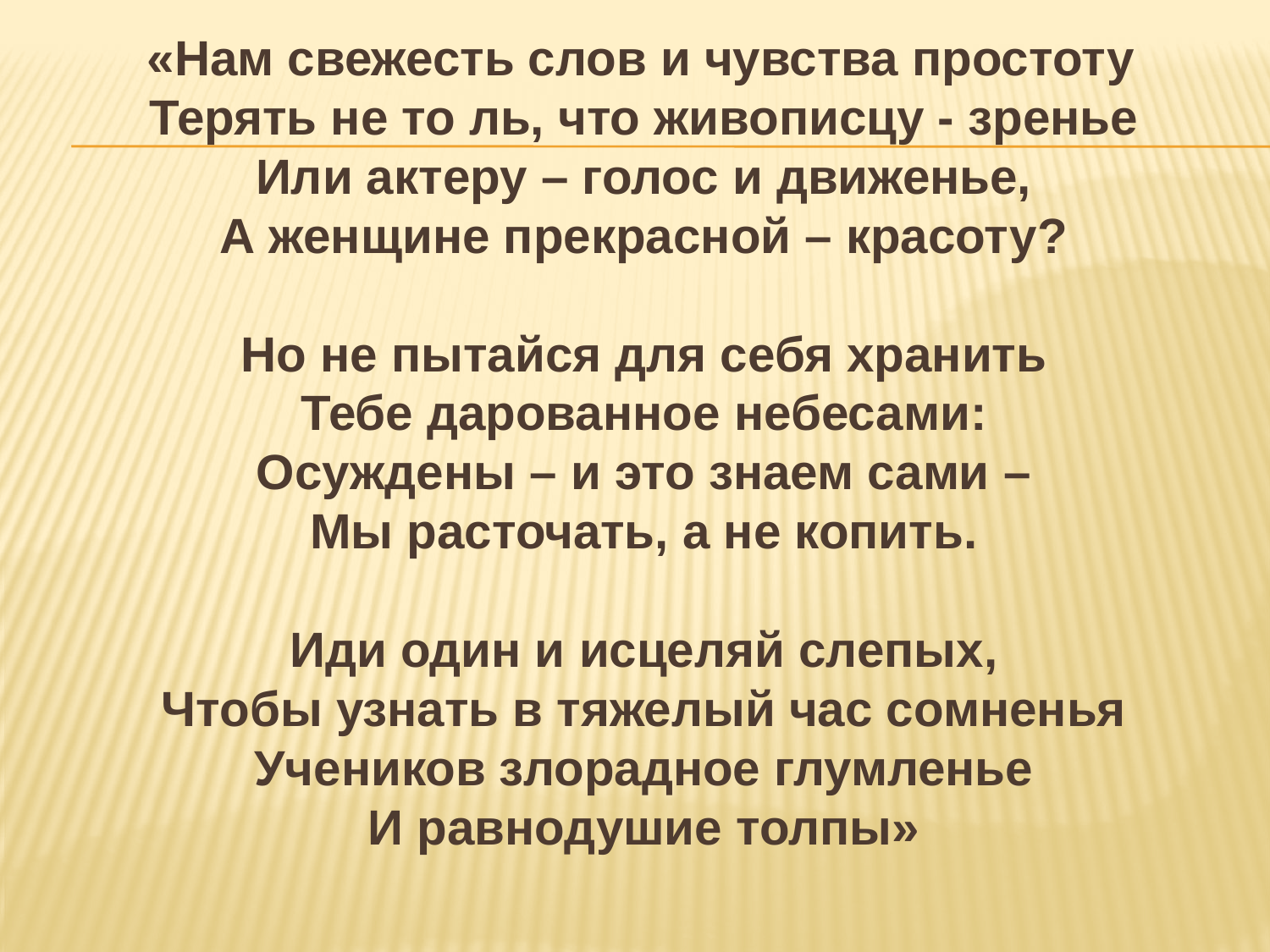

«Нам свежесть слов и чувства простоту
Терять не то ль, что живописцу - зренье
Или актеру – голос и движенье,
А женщине прекрасной – красоту?
Но не пытайся для себя хранить
Тебе дарованное небесами:
Осуждены – и это знаем сами –
Мы расточать, а не копить.
Иди один и исцеляй слепых,
Чтобы узнать в тяжелый час сомненья
Учеников злорадное глумленье
И равнодушие толпы»